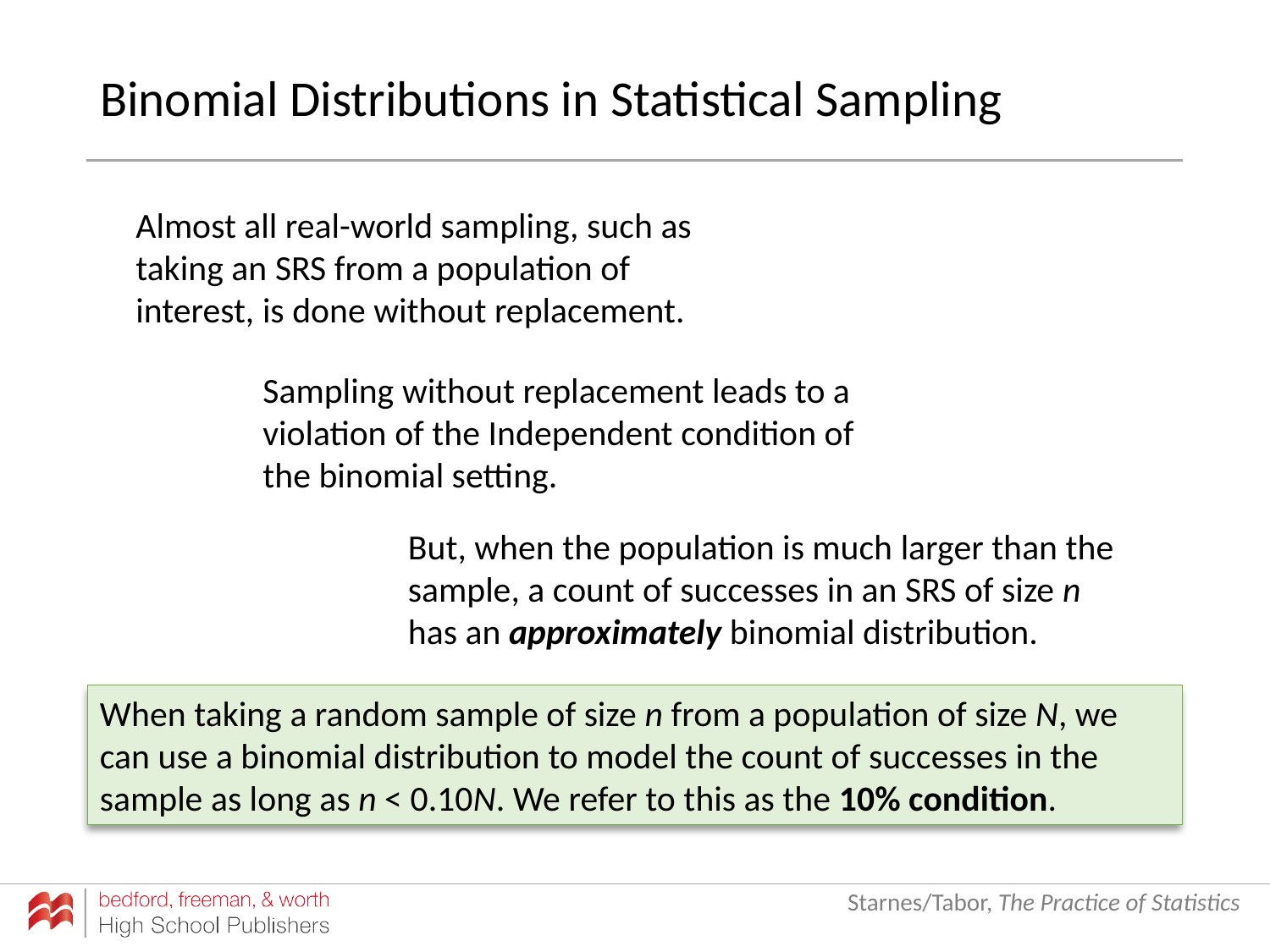

# Binomial Distributions in Statistical Sampling
Almost all real-world sampling, such as taking an SRS from a population of interest, is done without replacement.
Sampling without replacement leads to a violation of the Independent condition of the binomial setting.
But, when the population is much larger than the sample, a count of successes in an SRS of size n has an approximately binomial distribution.
When taking a random sample of size n from a population of size N, we can use a binomial distribution to model the count of successes in the sample as long as n < 0.10N. We refer to this as the 10% condition.